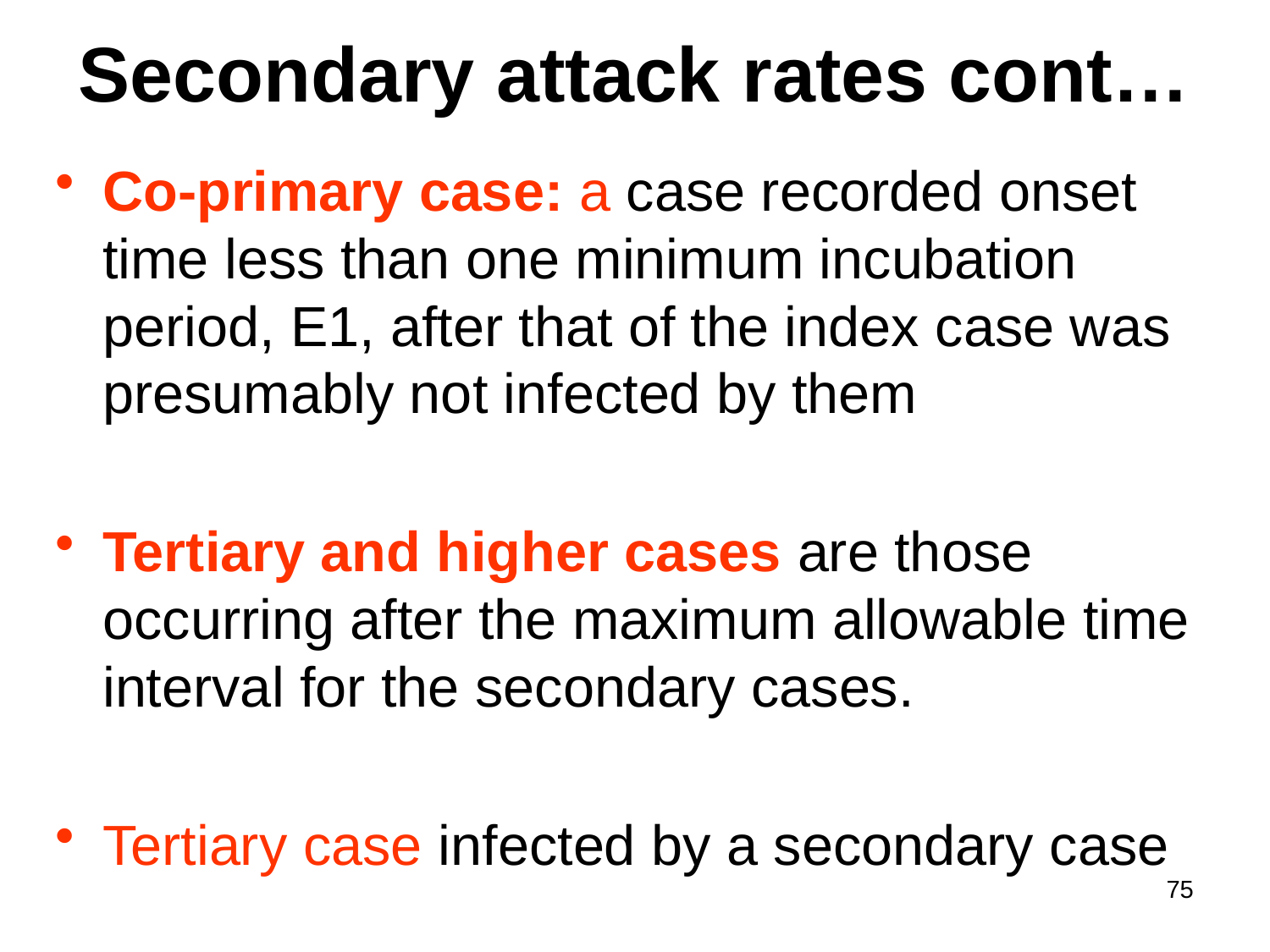

Secondary attack rates cont…
Co-primary case: a case recorded onset time less than one minimum incubation period, E1, after that of the index case was presumably not infected by them

Tertiary and higher cases are those occurring after the maximum allowable time interval for the secondary cases.

Tertiary case infected by a secondary case

75